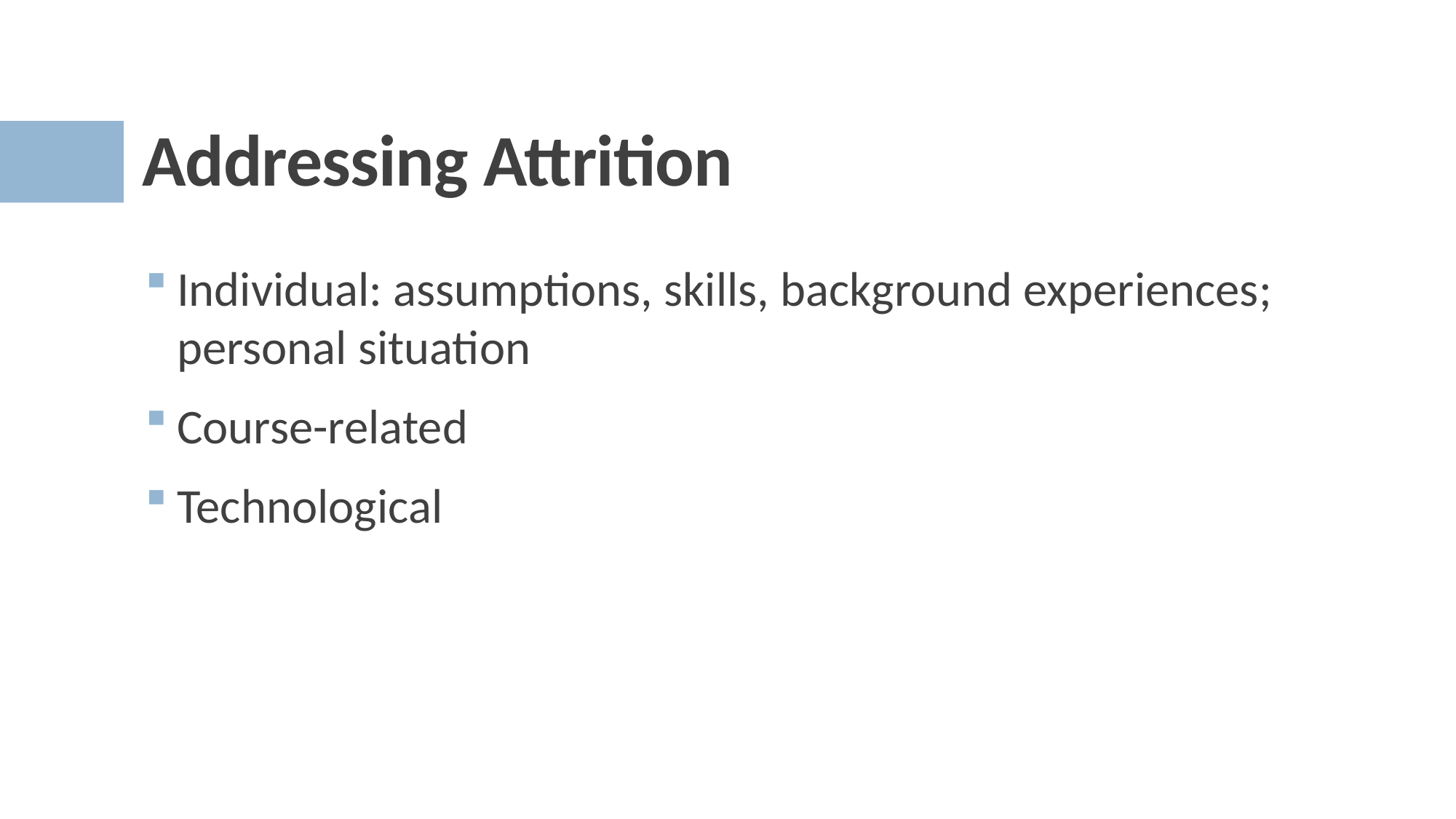

# Addressing Attrition
Individual: assumptions, skills, background experiences; personal situation
Course-related
Technological